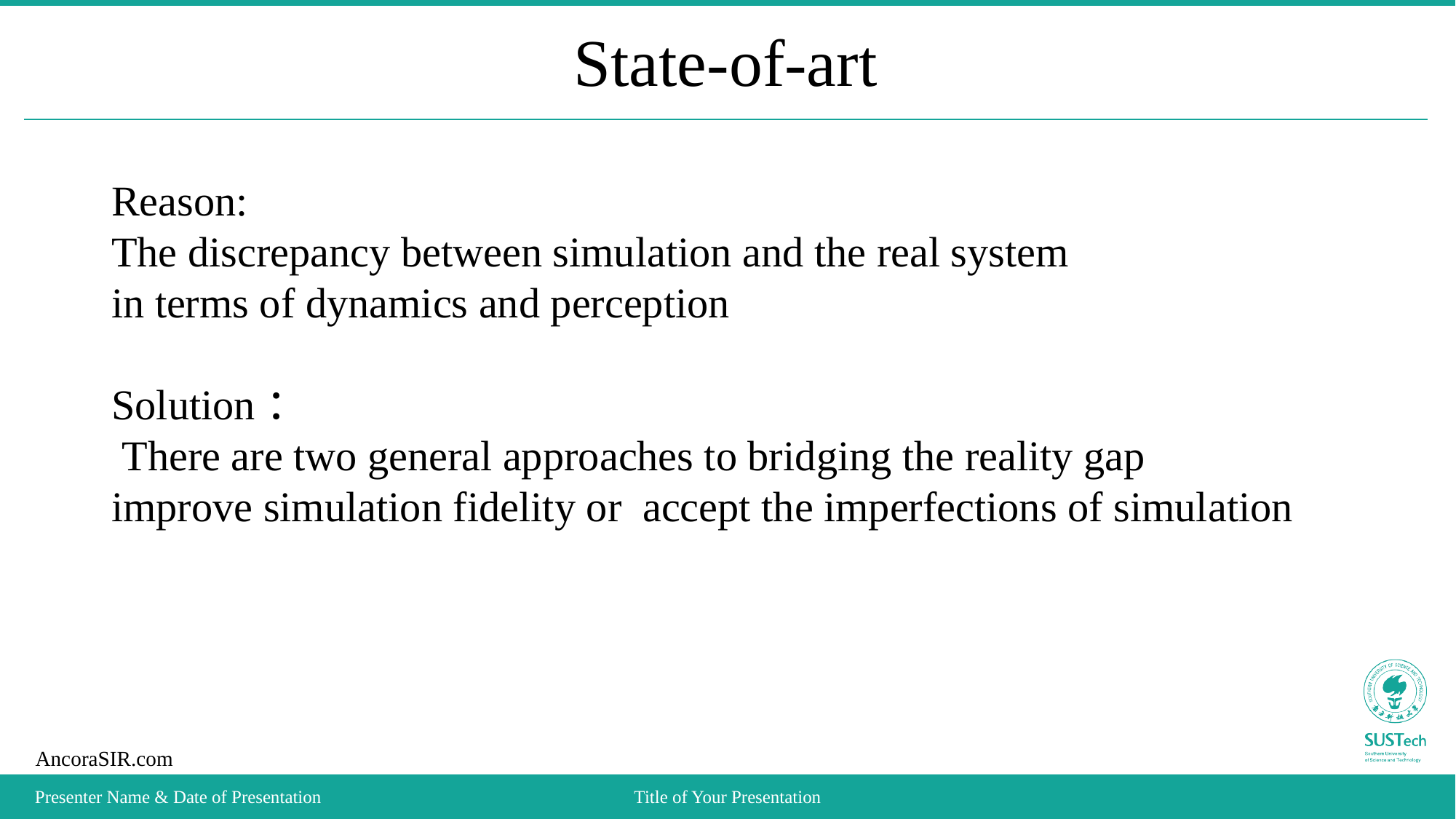

# State-of-art
Reason:
The discrepancy between simulation and the real system
in terms of dynamics and perception

Solution：
 There are two general approaches to bridging the reality gap
improve simulation fidelity or  accept the imperfections of simulation

Presenter Name & Date of Presentation
Title of Your Presentation
8